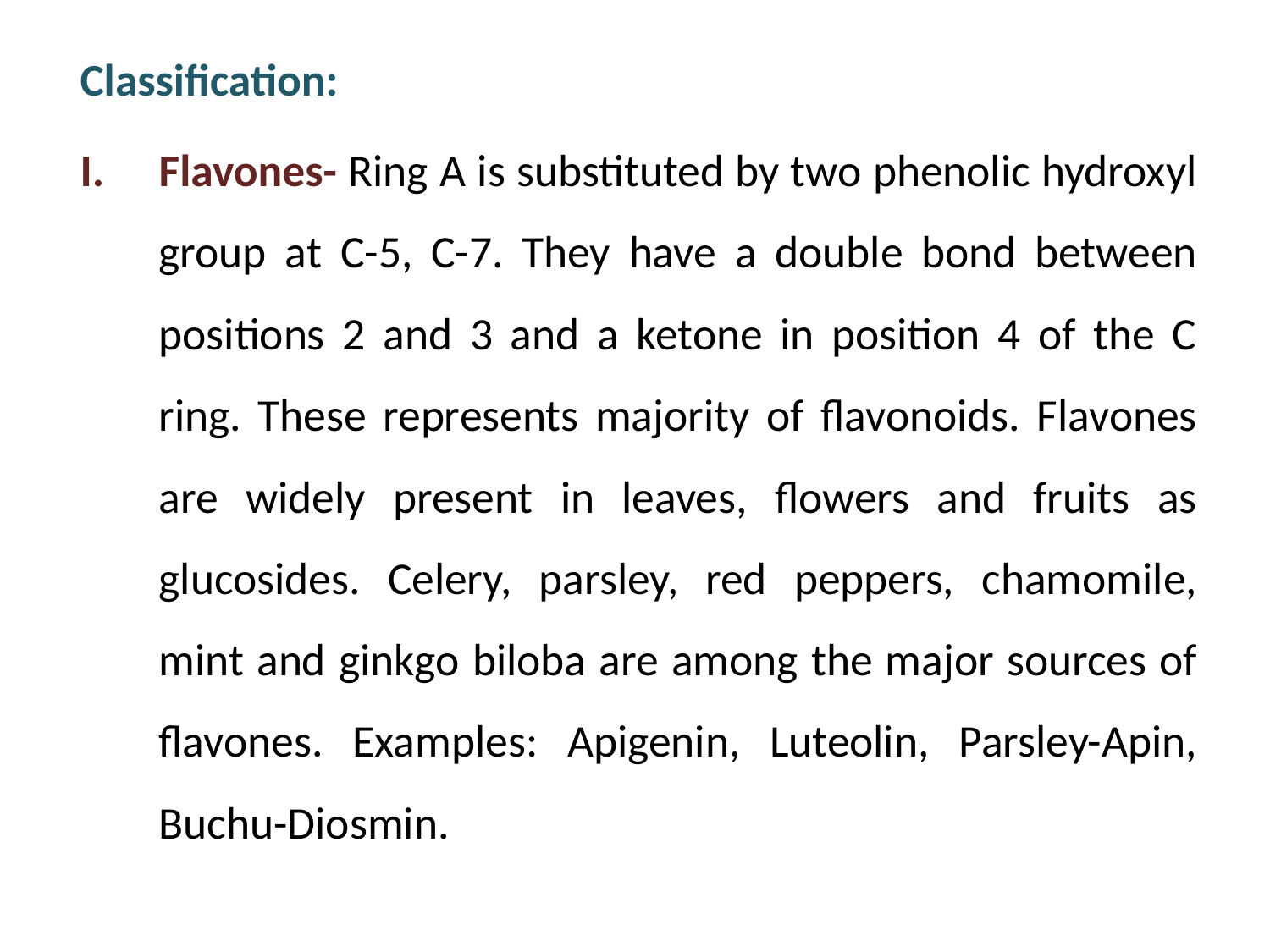

Classification:
Flavones- Ring A is substituted by two phenolic hydroxyl group at C-5, C-7. They have a double bond between positions 2 and 3 and a ketone in position 4 of the C ring. These represents majority of flavonoids. Flavones are widely present in leaves, flowers and fruits as glucosides. Celery, parsley, red peppers, chamomile, mint and ginkgo biloba are among the major sources of flavones. Examples: Apigenin, Luteolin, Parsley-Apin, Buchu-Diosmin.